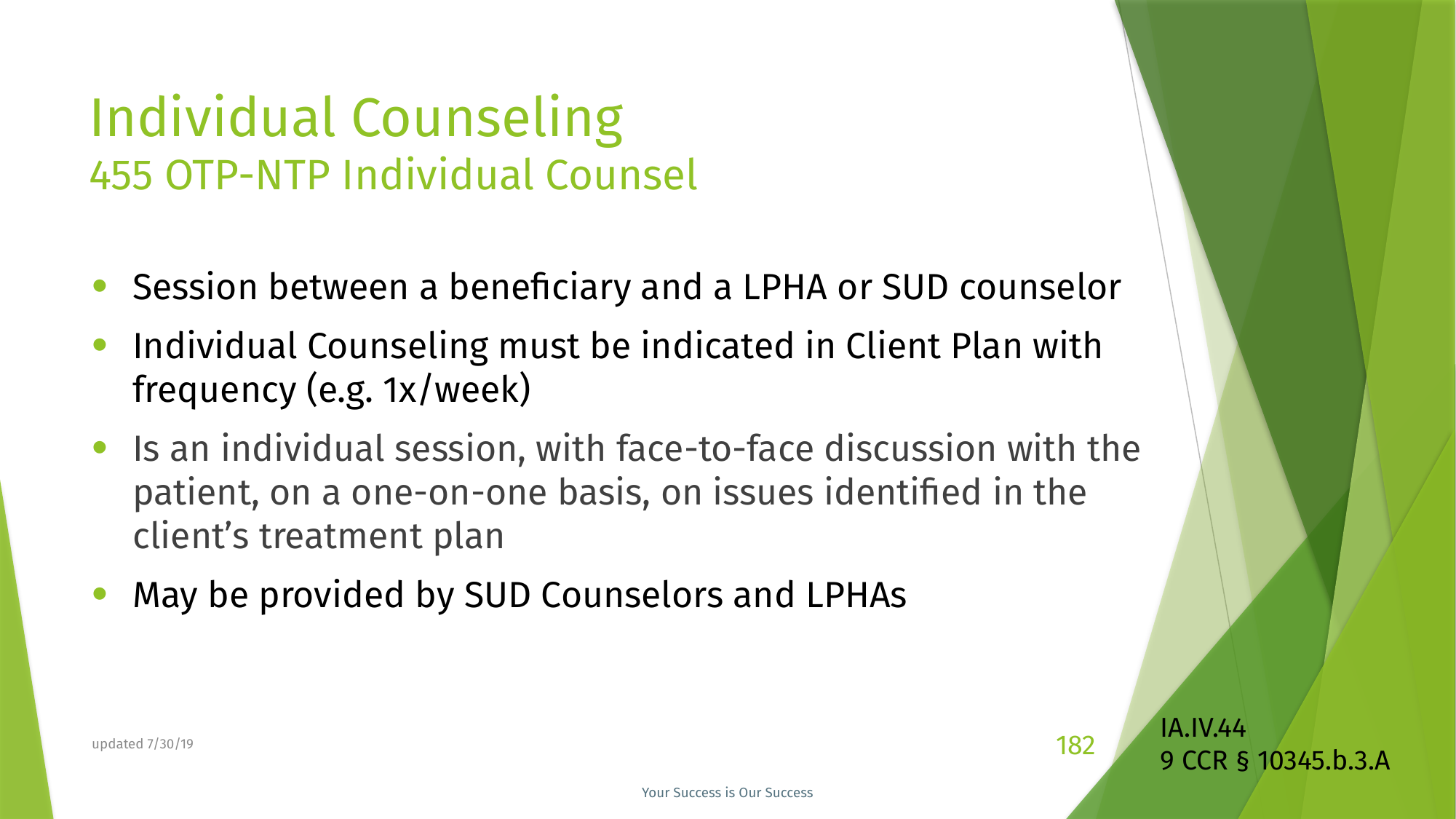

# Individual Counseling 455 OTP-NTP Individual Counsel
Session between a beneficiary and a LPHA or SUD counselor
Individual Counseling must be indicated in Client Plan with frequency (e.g. 1x/week)
Is an individual session, with face-to-face discussion with the patient, on a one-on-one basis, on issues identified in the client’s treatment plan
May be provided by SUD Counselors and LPHAs
IA.IV.44
9 CCR § 10345.b.3.A
updated 7/30/19
182